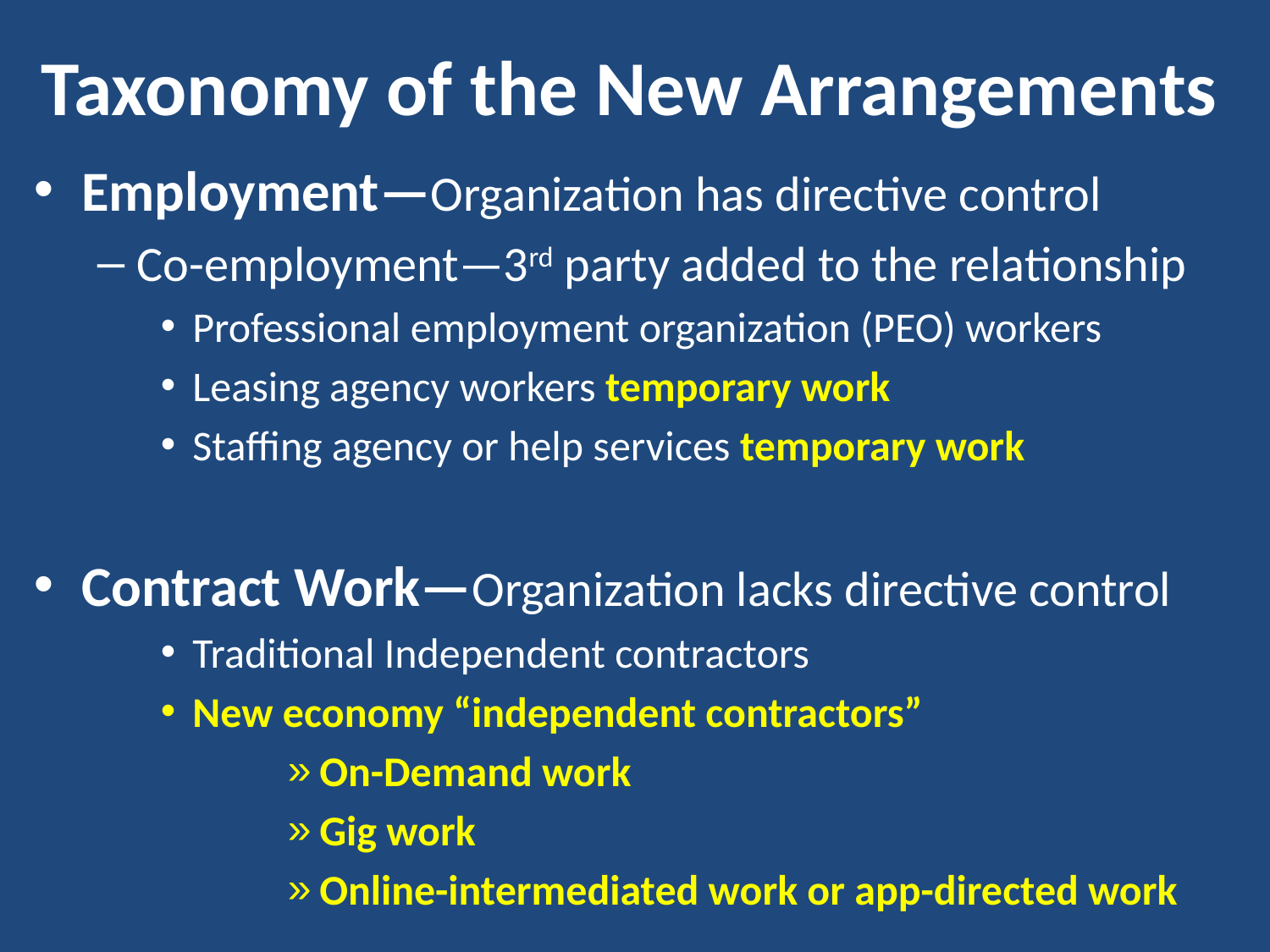

# Taxonomy of the New Arrangements
Employment—Organization has directive control
Co-employment—3rd party added to the relationship
Professional employment organization (PEO) workers
Leasing agency workers temporary work
Staffing agency or help services temporary work

Contract Work—Organization lacks directive control
Traditional Independent contractors
New economy “independent contractors”
On-Demand work
Gig work
Online-intermediated work or app-directed work